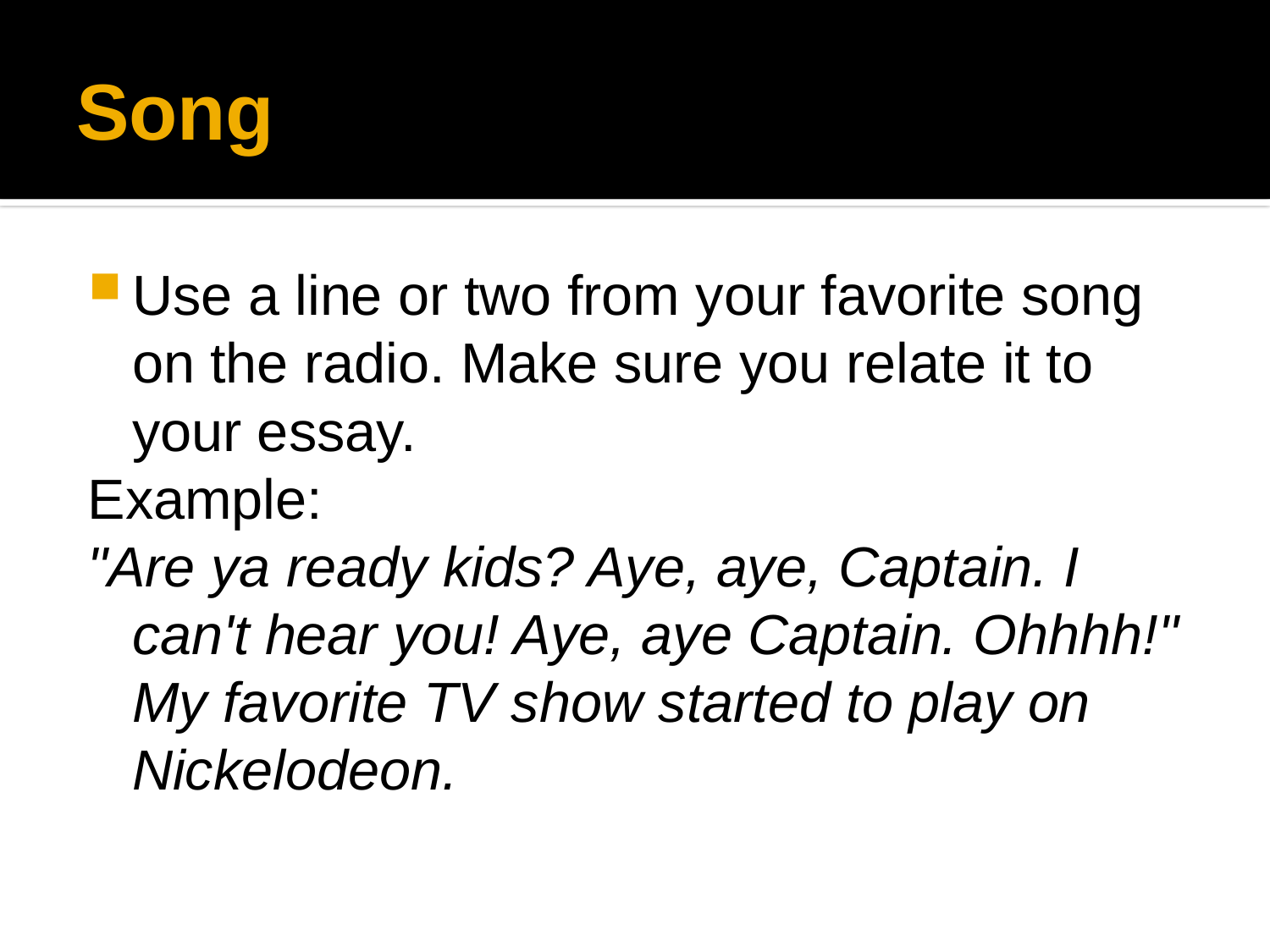

# Song
Use a line or two from your favorite song on the radio. Make sure you relate it to your essay.
Example:
"Are ya ready kids? Aye, aye, Captain. I can't hear you! Aye, aye Captain. Ohhhh!" My favorite TV show started to play on Nickelodeon.